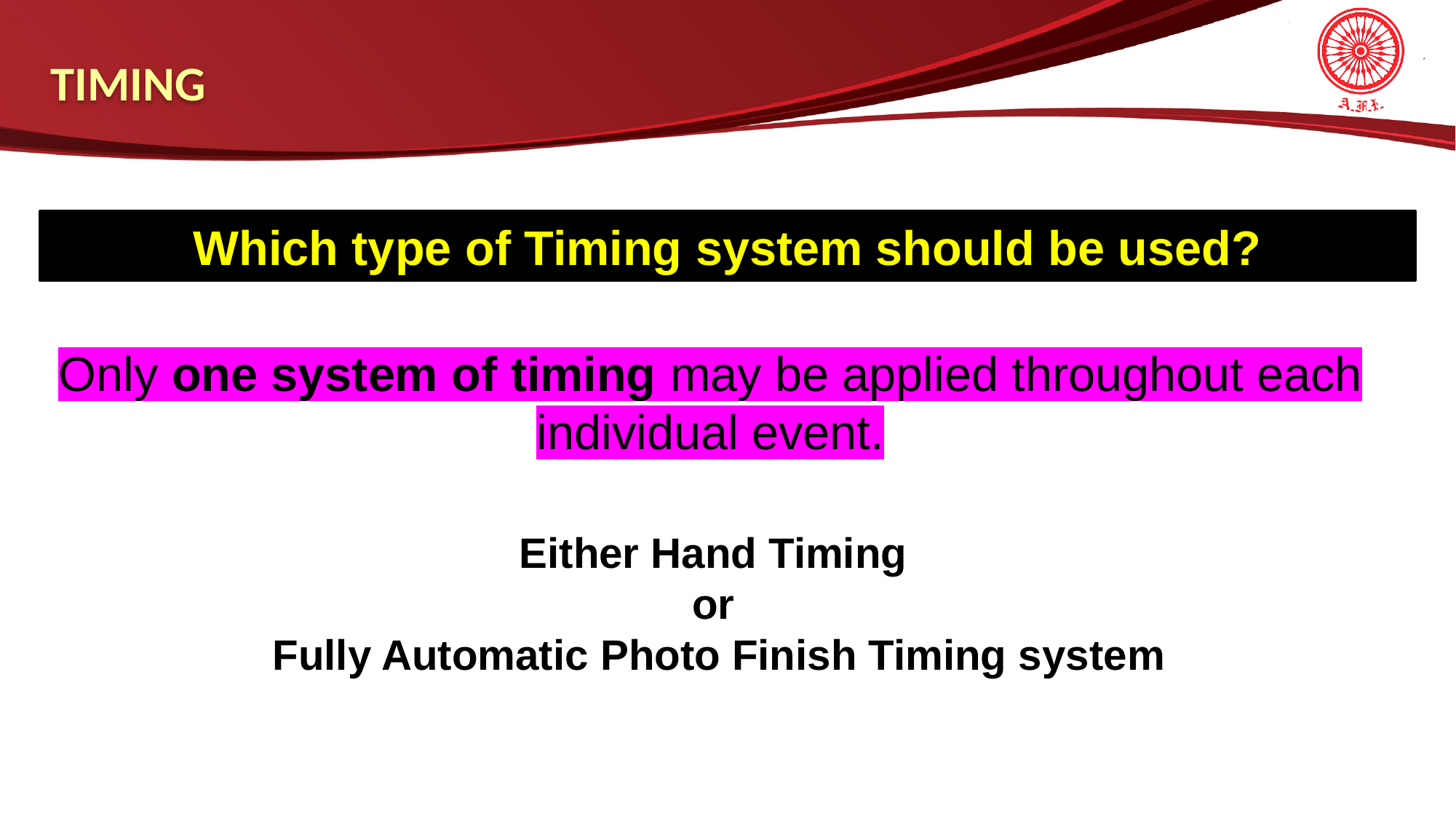

TIMING
Which type of Timing system should be used?
Only one system of timing may be applied throughout each individual event.
Either Hand Timing
or
Fully Automatic Photo Finish Timing system